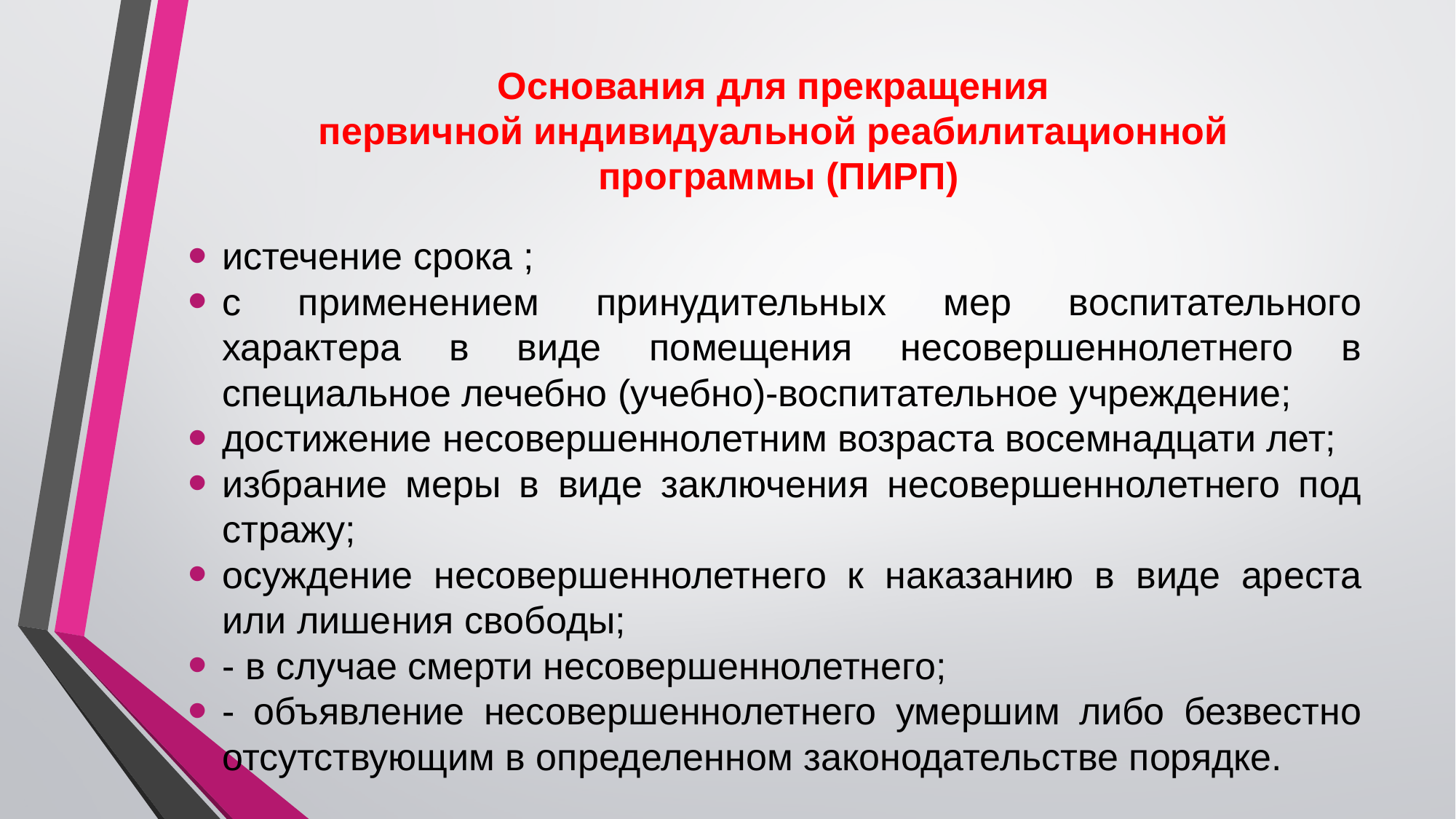

# Основания для прекращения первичной индивидуальной реабилитационной программы (ПИРП)

истечение срока ;
с применением принудительных мер воспитательного характера в виде помещения несовершеннолетнего в специальное лечебно (учебно)-воспитательное учреждение;
достижение несовершеннолетним возраста восемнадцати лет;
избрание меры в виде заключения несовершеннолетнего под стражу;
осуждение несовершеннолетнего к наказанию в виде ареста или лишения свободы;
- в случае смерти несовершеннолетнего;
- объявление несовершеннолетнего умершим либо безвестно отсутствующим в определенном законодательстве порядке.